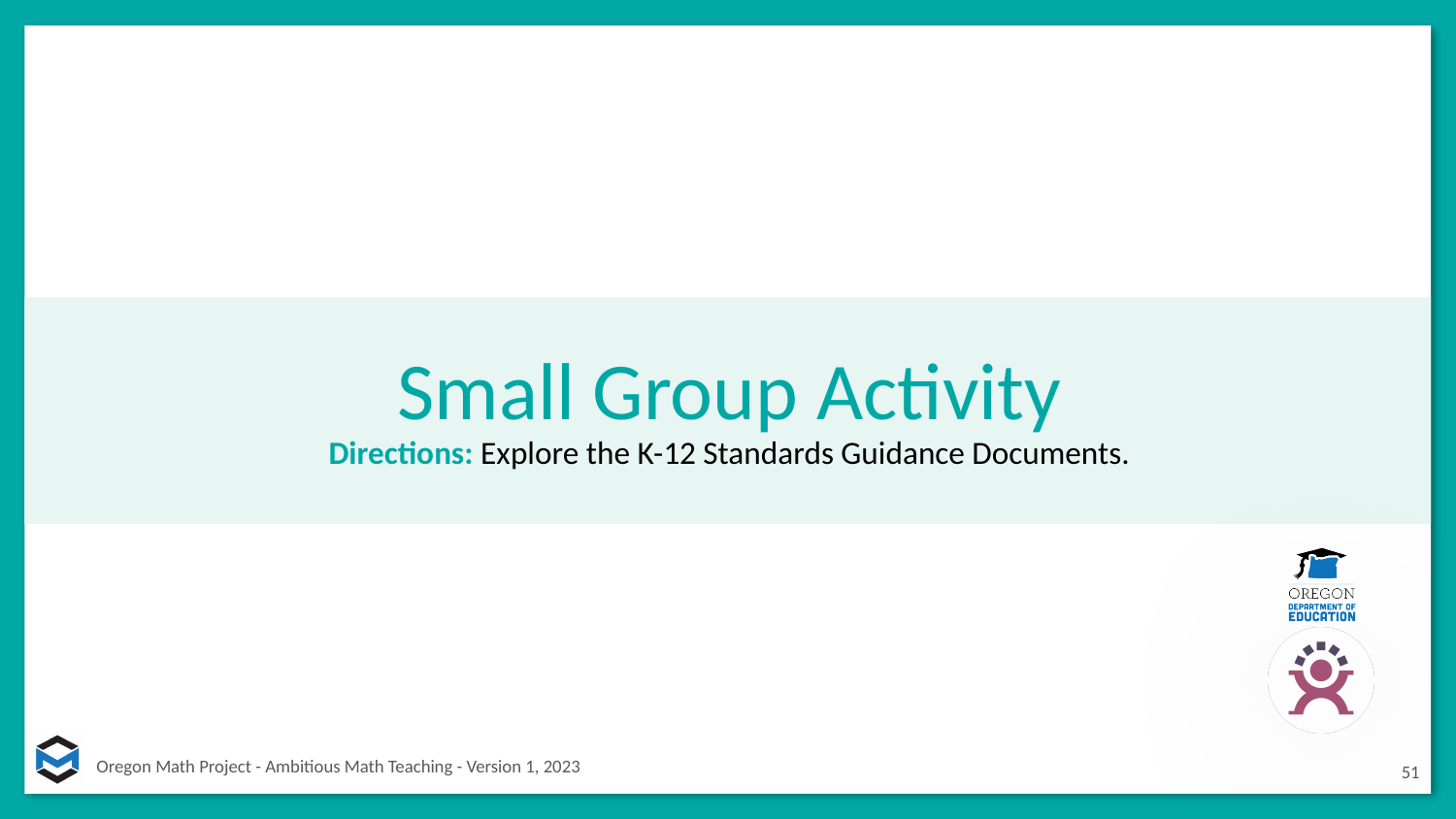

# Small Group Activity
Directions: Explore the K-12 Standards Guidance Documents.
51